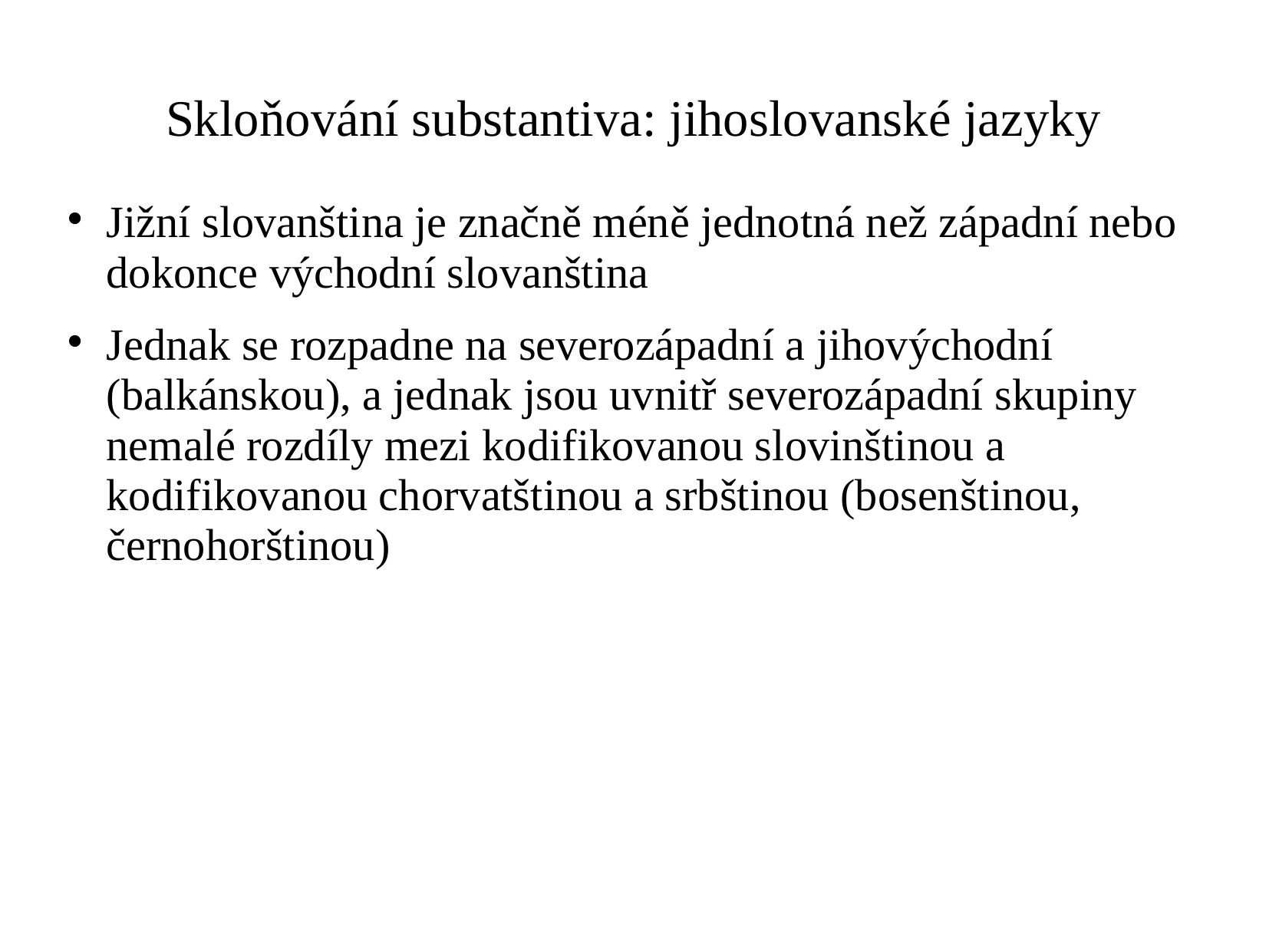

# Skloňování substantiva: jihoslovanské jazyky
Jižní slovanština je značně méně jednotná než západní nebo dokonce východní slovanština
Jednak se rozpadne na severozápadní a jihovýchodní (balkánskou), a jednak jsou uvnitř severozápadní skupiny nemalé rozdíly mezi kodifikovanou slovinštinou a kodifikovanou chorvatštinou a srbštinou (bosenštinou, černohorštinou)